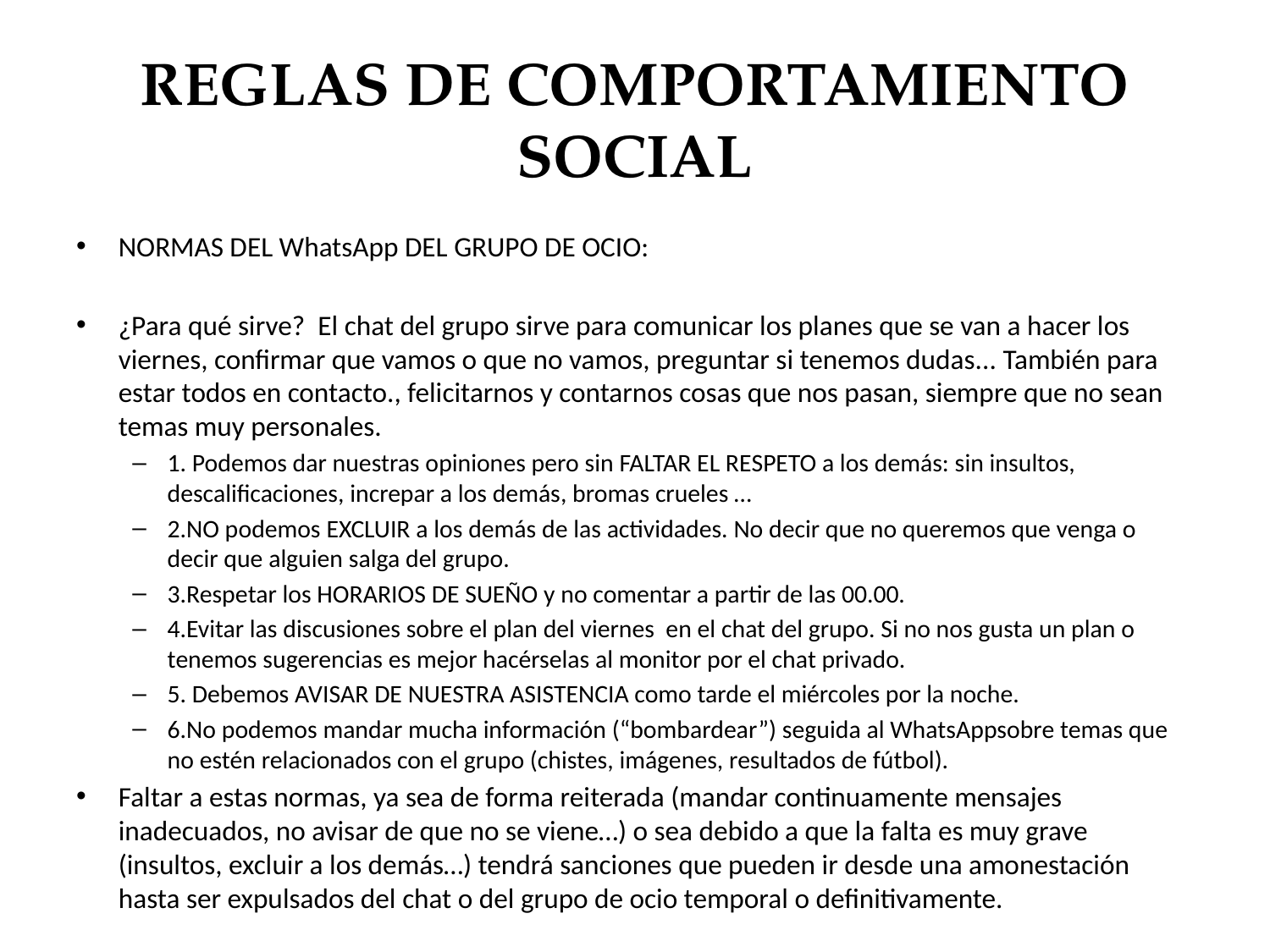

# REGLAS DE COMPORTAMIENTO SOCIAL
NORMAS DEL WhatsApp DEL GRUPO DE OCIO:

¿Para qué sirve?  El chat del grupo sirve para comunicar los planes que se van a hacer los viernes, confirmar que vamos o que no vamos, preguntar si tenemos dudas... También para estar todos en contacto., felicitarnos y contarnos cosas que nos pasan, siempre que no sean temas muy personales.
1. Podemos dar nuestras opiniones pero sin FALTAR EL RESPETO a los demás: sin insultos, descalificaciones, increpar a los demás, bromas crueles …
2.NO podemos EXCLUIR a los demás de las actividades. No decir que no queremos que venga o decir que alguien salga del grupo.
3.Respetar los HORARIOS DE SUEÑO y no comentar a partir de las 00.00.
4.Evitar las discusiones sobre el plan del viernes  en el chat del grupo. Si no nos gusta un plan o tenemos sugerencias es mejor hacérselas al monitor por el chat privado.
5. Debemos AVISAR DE NUESTRA ASISTENCIA como tarde el miércoles por la noche.
6.No podemos mandar mucha información (“bombardear”) seguida al WhatsAppsobre temas que no estén relacionados con el grupo (chistes, imágenes, resultados de fútbol).
Faltar a estas normas, ya sea de forma reiterada (mandar continuamente mensajes inadecuados, no avisar de que no se viene…) o sea debido a que la falta es muy grave (insultos, excluir a los demás…) tendrá sanciones que pueden ir desde una amonestación hasta ser expulsados del chat o del grupo de ocio temporal o definitivamente.